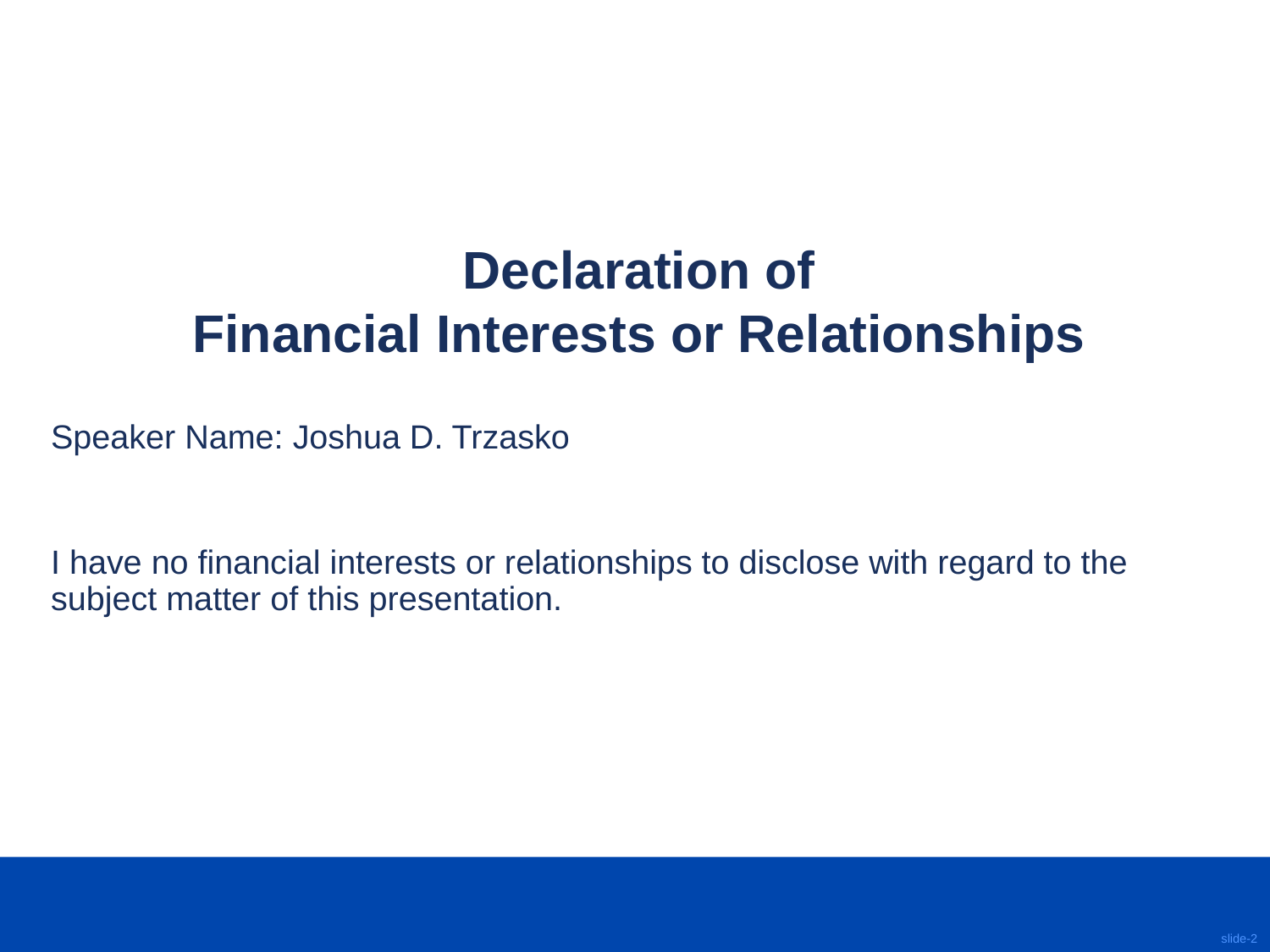

Declaration of
Financial Interests or Relationships
Speaker Name: Joshua D. Trzasko

I have no financial interests or relationships to disclose with regard to the subject matter of this presentation.